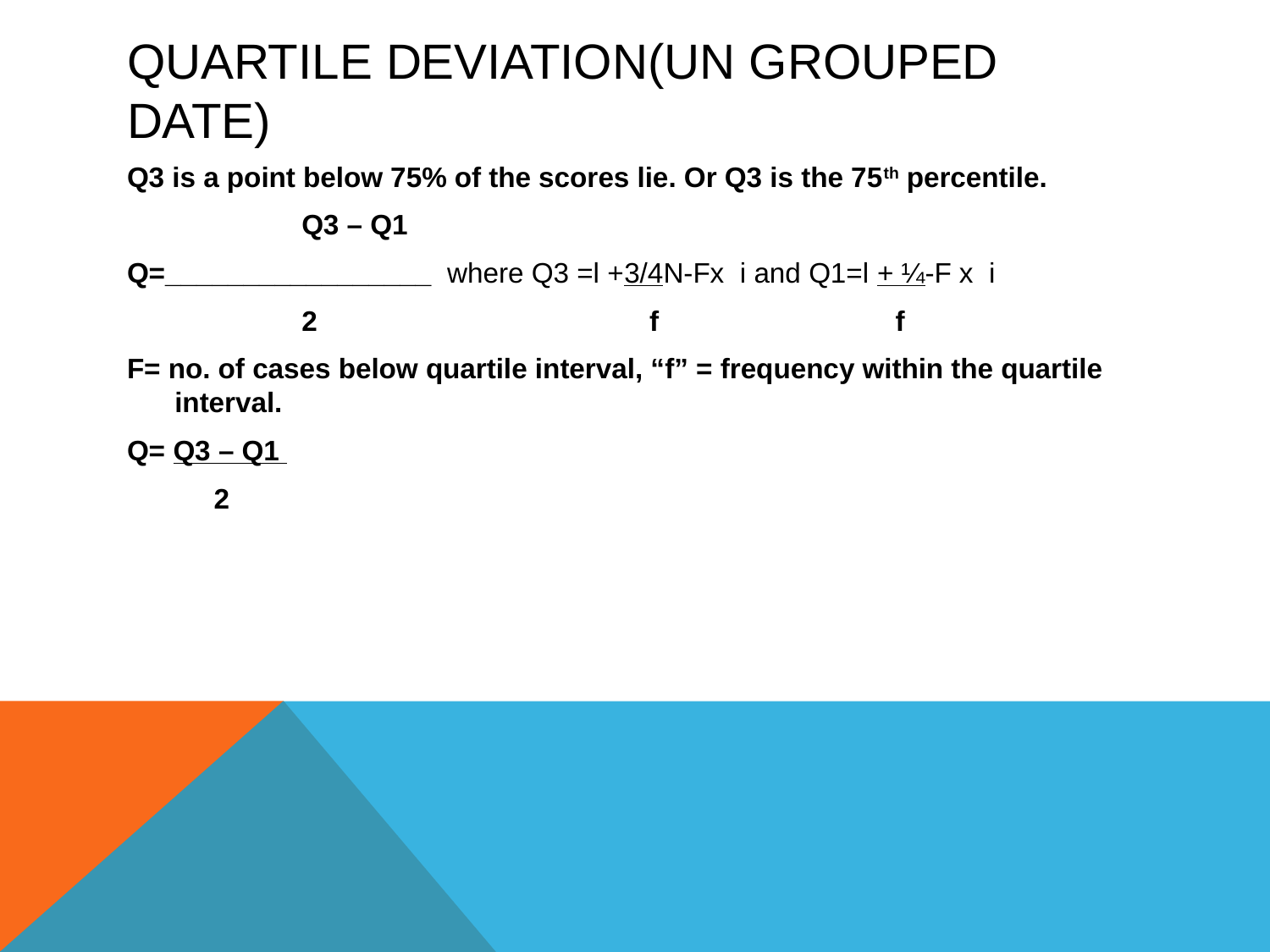

# QUARTILE DEVIATION(UN GROUPED DATE)
Q3 is a point below 75% of the scores lie. Or Q3 is the 75th percentile.
		Q3 – Q1
Q=_________________  where Q3 =l +3/4N-Fx  i and Q1=l + ¼-F x  i
		2		            f 		           f
F= no. of cases below quartile interval, “f” = frequency within the quartile interval.
Q= Q3 – Q1
	     2